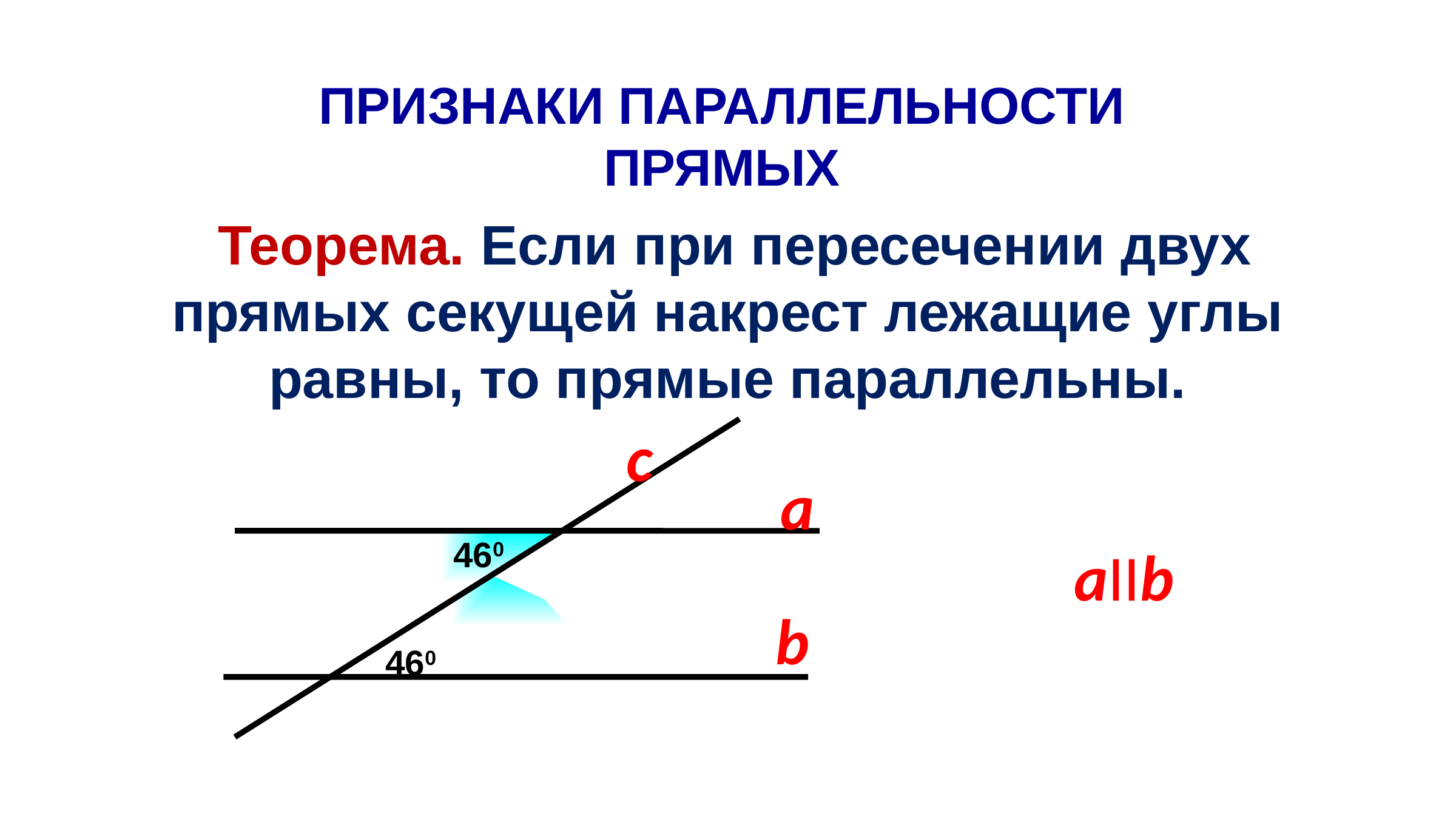

ПРИЗНАКИ ПАРАЛЛЕЛЬНОСТИ ПРЯМЫХ
 Теорема. Если при пересечении двух прямых секущей накрест лежащие углы равны, то прямые параллельны.
c

a
460
aIIb

b
460